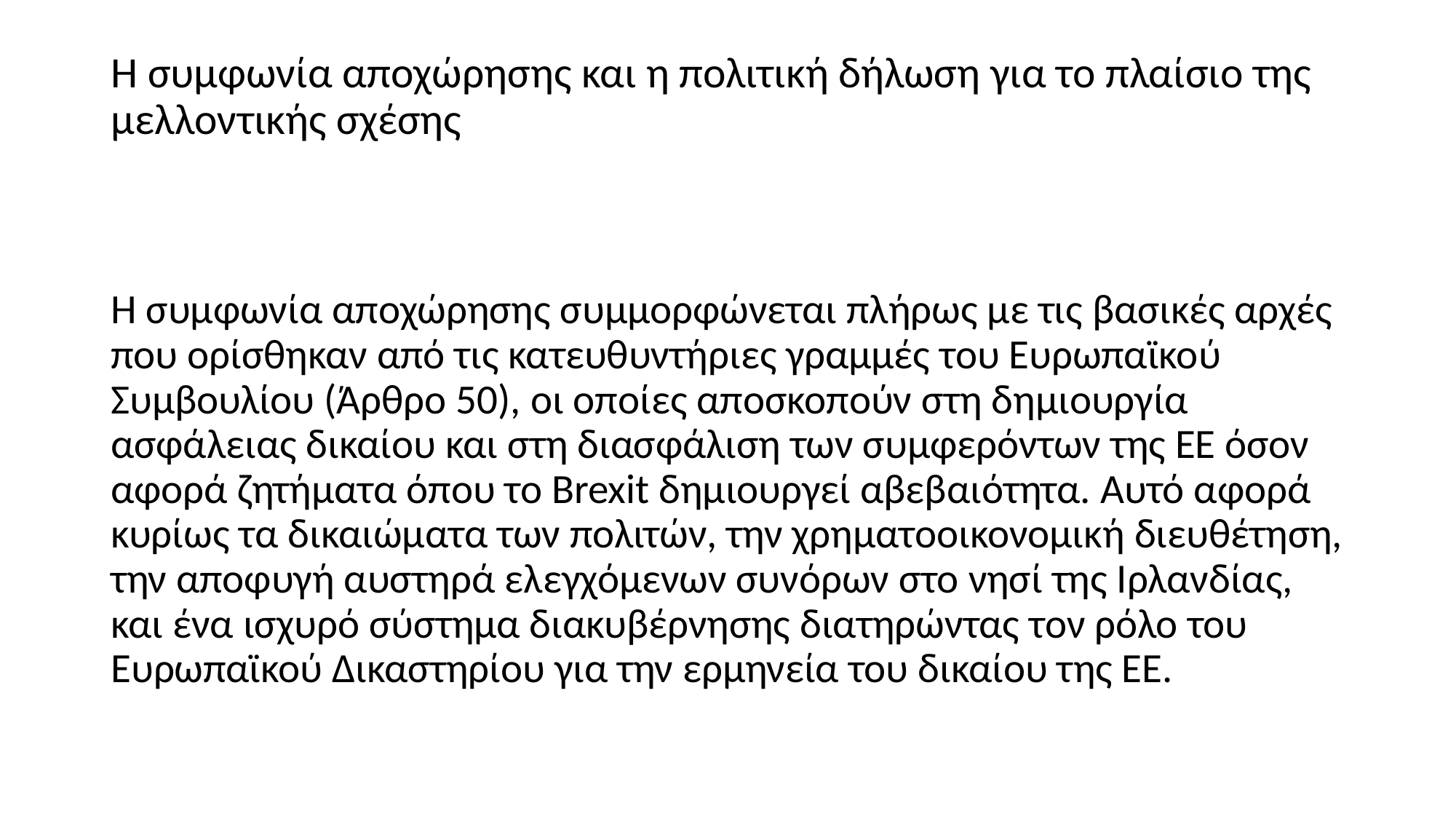

# Η συμφωνία αποχώρησης και η πολιτική δήλωση για το πλαίσιο της μελλοντικής σχέσης

Η συμφωνία αποχώρησης συμμορφώνεται πλήρως με τις βασικές αρχές που ορίσθηκαν από τις κατευθυντήριες γραμμές του Ευρωπαϊκού Συμβουλίου (Άρθρο 50), οι οποίες αποσκοπούν στη δημιουργία ασφάλειας δικαίου και στη διασφάλιση των συμφερόντων της ΕΕ όσον αφορά ζητήματα όπου το Brexit δημιουργεί αβεβαιότητα. Αυτό αφορά κυρίως τα δικαιώματα των πολιτών, την χρηματοοικονομική διευθέτηση, την αποφυγή αυστηρά ελεγχόμενων συνόρων στο νησί της Ιρλανδίας, και ένα ισχυρό σύστημα διακυβέρνησης διατηρώντας τον ρόλο του Ευρωπαϊκού Δικαστηρίου για την ερμηνεία του δικαίου της ΕΕ.